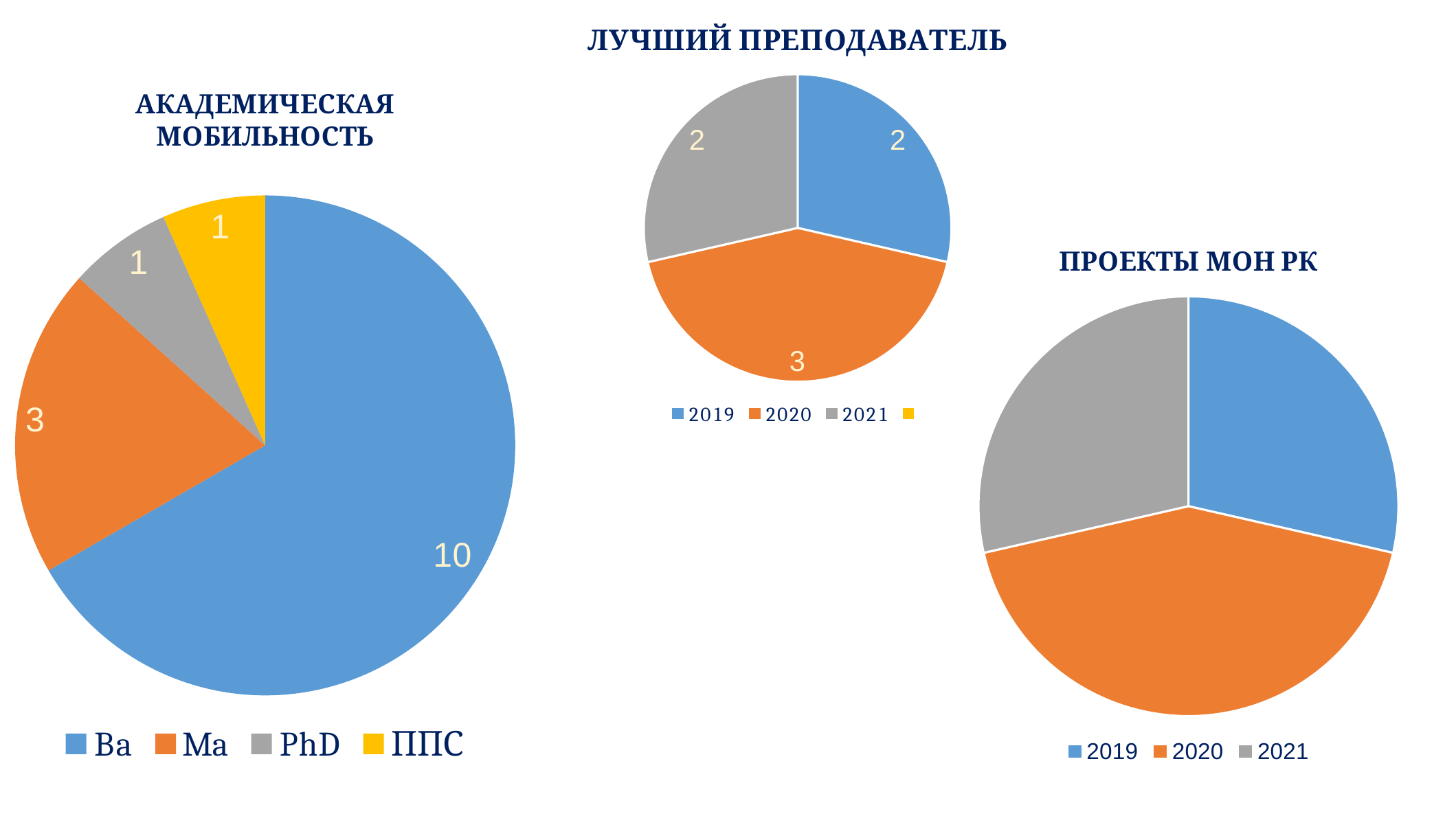

### Chart: ЛУЧШИЙ ПРЕПОДАВАТЕЛЬ

| Category | #REF! | Столбец2 | Столбец1 |
|---|---|---|---|
| 2019 | 2.0 | 0.0 | 0.0 |
| 2020 | 3.0 | None | None |
| 2021 | 2.0 | None | None |
|   | 0.0 | None | None |

### Chart: АКАДЕМИЧЕСКАЯ МОБИЛЬНОСТЬ

| Category | #REF! | #REF! | PhD | ППС |
|---|---|---|---|---|
| Ba | 10.0 | 1.0 | 0.0 | 0.0 |
| Ma | 3.0 | 0.0 | 0.0 | None |
| PhD | 1.0 | 1.0 | 0.0 | None |
| ППС | 1.0 | 2.0 | None | None |

### Chart: ПРОЕКТЫ МОН РК

| Category | Проекты МОН РК  |
|---|---|
| 2019 | 2.0 |
| 2020 | 3.0 |
| 2021 | 2.0 |
|   | 0.0 |